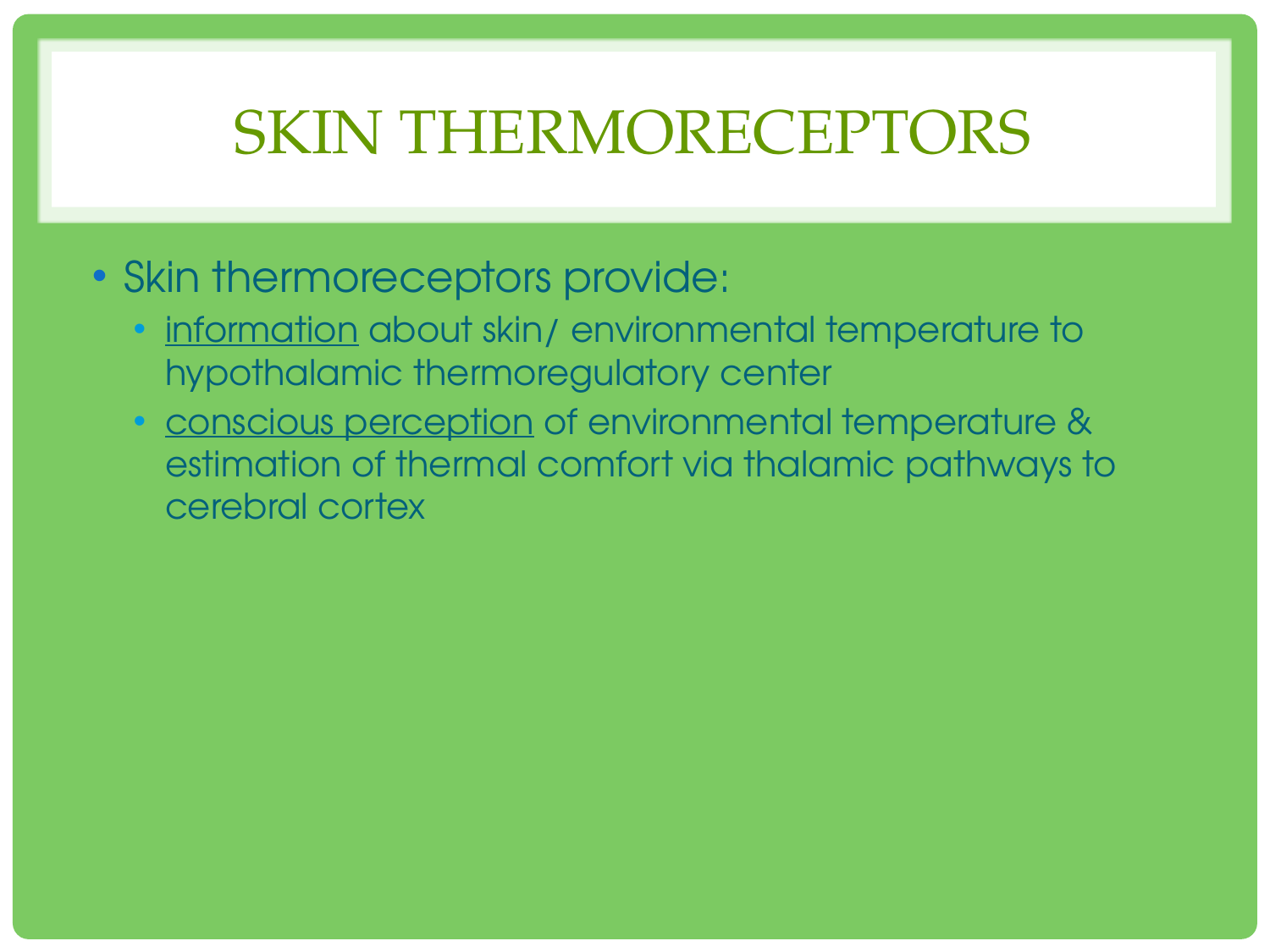

# Skin thermoreceptors
Skin thermoreceptors provide:
information about skin/ environmental temperature to hypothalamic thermoregulatory center
conscious perception of environmental temperature & estimation of thermal comfort via thalamic pathways to cerebral cortex